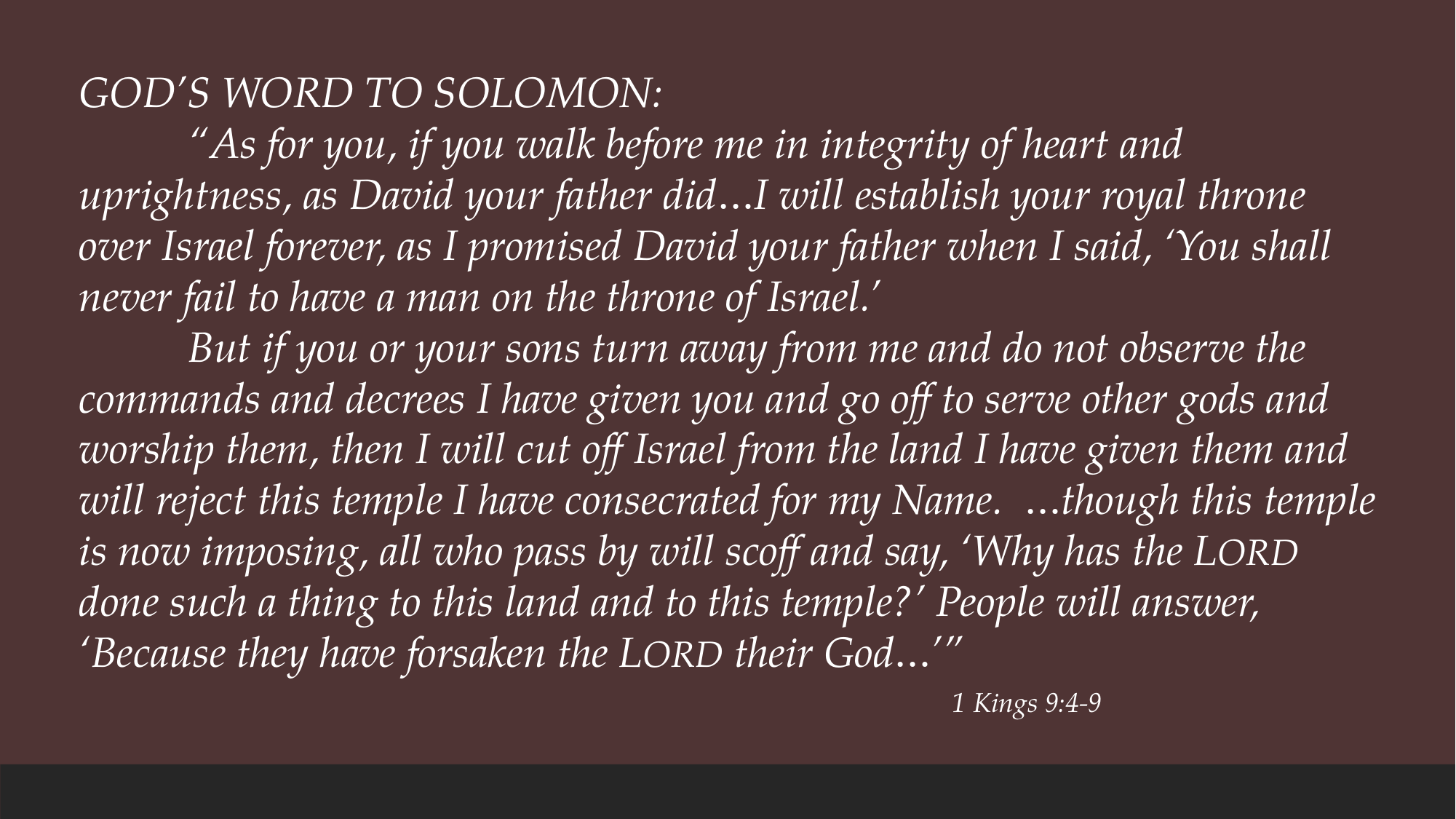

GOD’S WORD TO SOLOMON:
	“As for you, if you walk before me in integrity of heart and uprightness, as David your father did…I will establish your royal throne over Israel forever, as I promised David your father when I said, ‘You shall never fail to have a man on the throne of Israel.’
	But if you or your sons turn away from me and do not observe the commands and decrees I have given you and go off to serve other gods and worship them, then I will cut off Israel from the land I have given them and will reject this temple I have consecrated for my Name.  …though this temple is now imposing, all who pass by will scoff and say, ‘Why has the LORD done such a thing to this land and to this temple?’ People will answer, ‘Because they have forsaken the LORD their God…’”
								1 Kings 9:4-9